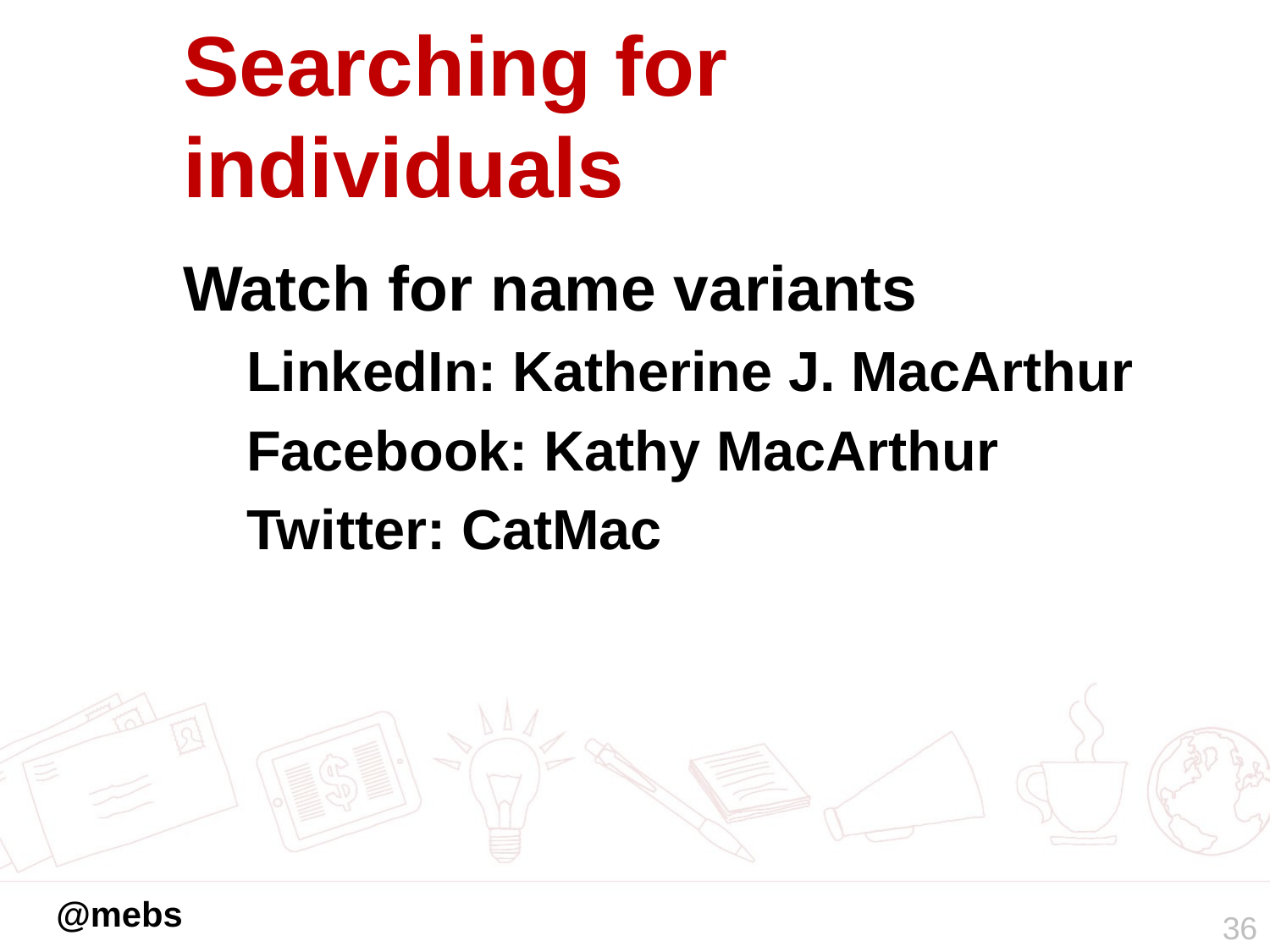

# Searching for individuals
Watch for name variants
LinkedIn: Katherine J. MacArthur
Facebook: Kathy MacArthur
Twitter: CatMac

36